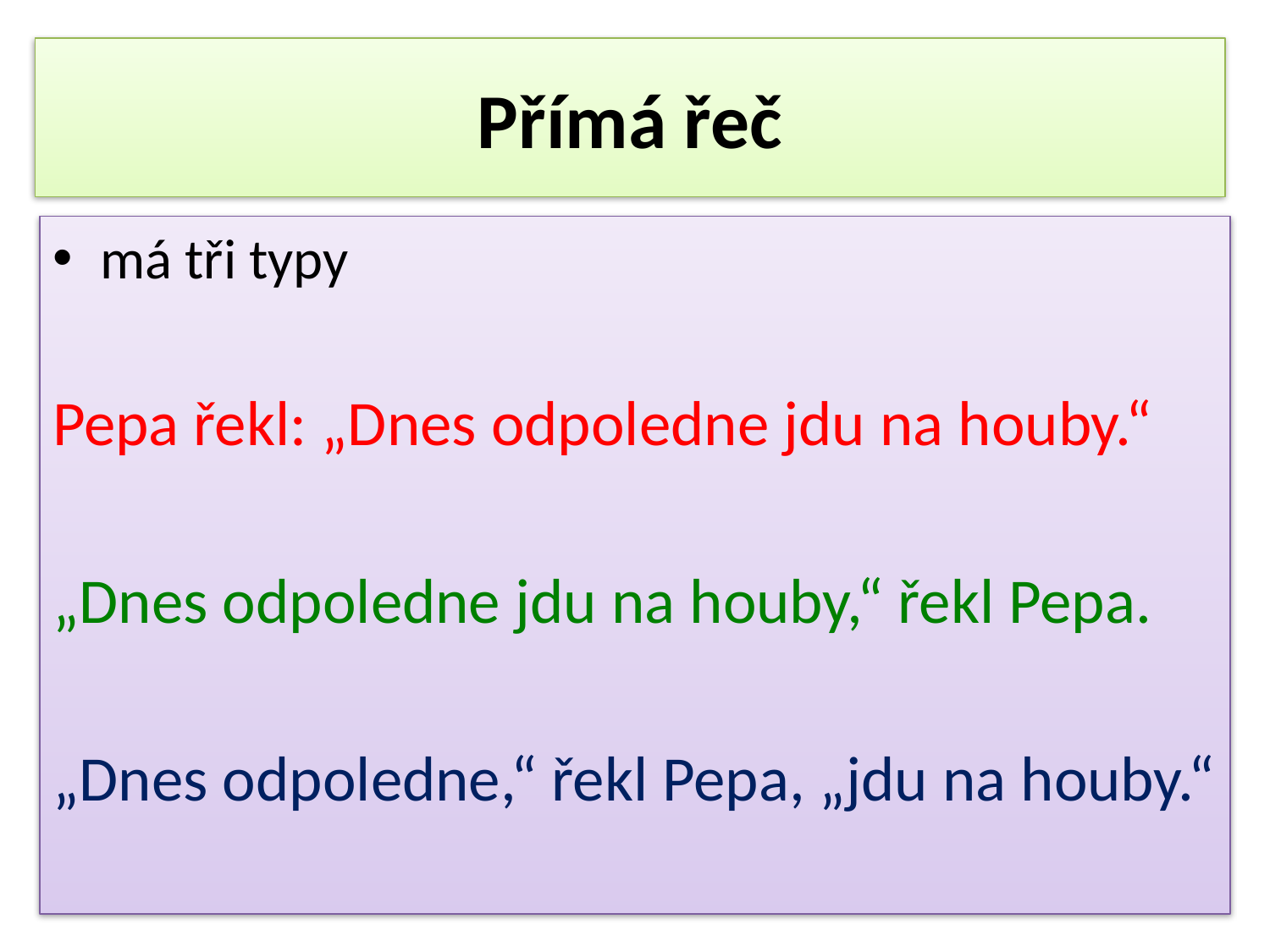

# Přímá řeč
má tři typy

Pepa řekl: „Dnes odpoledne jdu na houby.“

„Dnes odpoledne jdu na houby,“ řekl Pepa.

„Dnes odpoledne,“ řekl Pepa, „jdu na houby.“